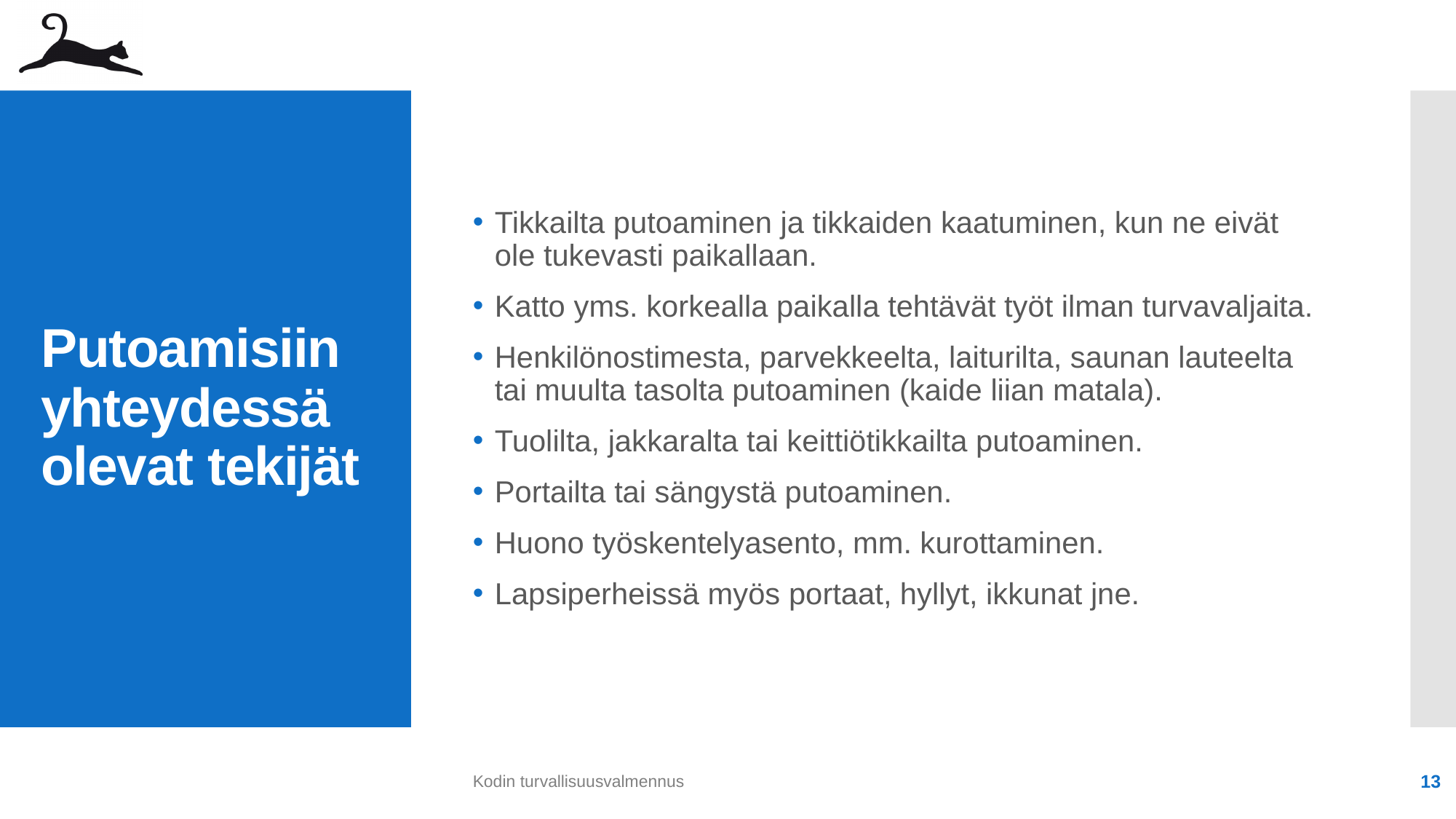

Tikkailta putoaminen ja tikkaiden kaatuminen, kun ne eivät ole tukevasti paikallaan.
Katto yms. korkealla paikalla tehtävät työt ilman turvavaljaita.
Henkilönostimesta, parvekkeelta, laiturilta, saunan lauteelta tai muulta tasolta putoaminen (kaide liian matala).
Tuolilta, jakkaralta tai keittiötikkailta putoaminen.
Portailta tai sängystä putoaminen.
Huono työskentelyasento, mm. kurottaminen.
Lapsiperheissä myös portaat, hyllyt, ikkunat jne.
# Putoamisiin yhteydessä olevat tekijät
Kodin turvallisuusvalmennus
13